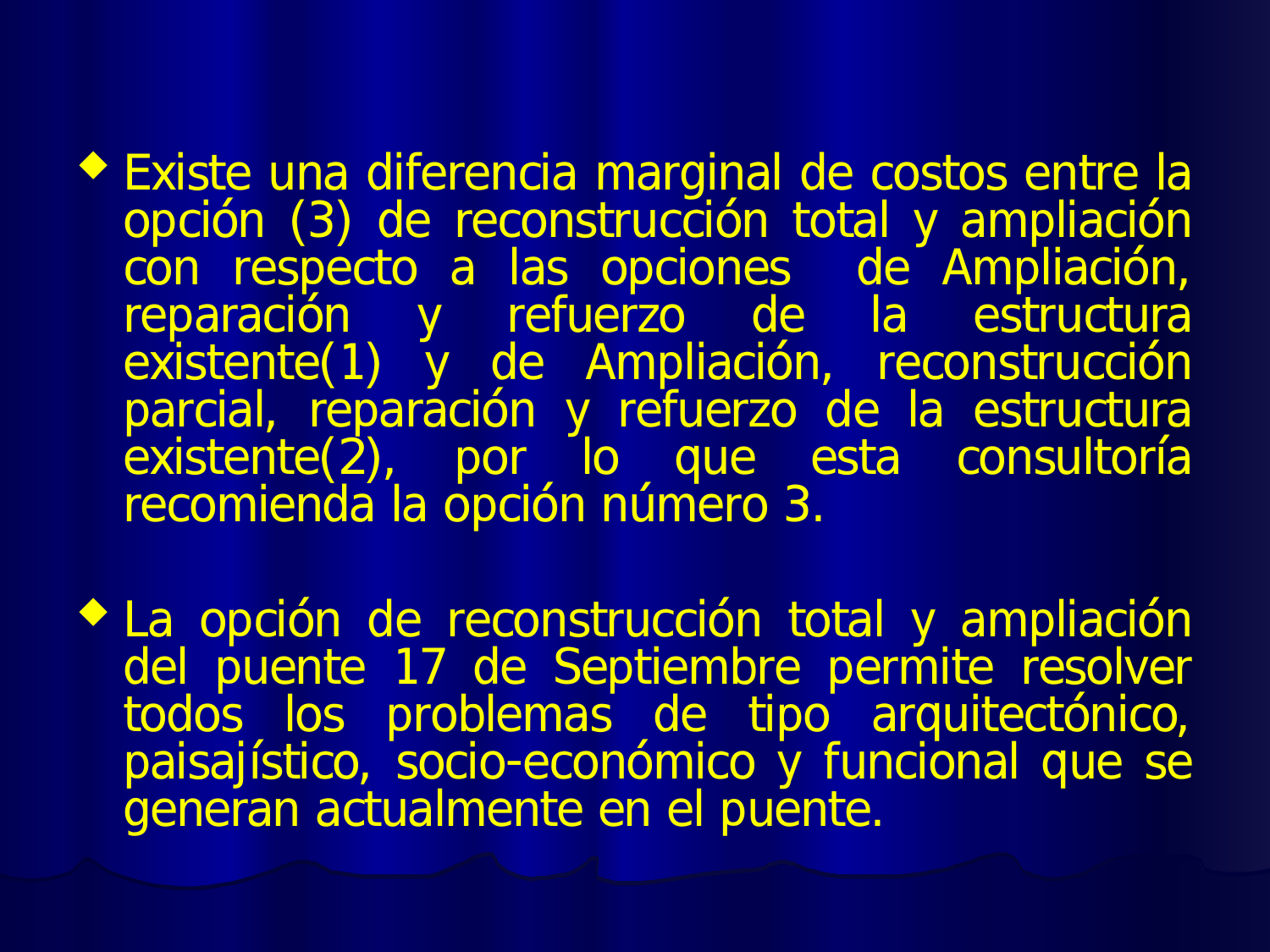

Existe una diferencia marginal de costos entre la opción (3) de reconstrucción total y ampliación con respecto a las opciones  de Ampliación, reparación y refuerzo de la estructura existente(1) y de Ampliación, reconstrucción parcial, reparación y refuerzo de la estructura existente(2), por lo que esta consultoría recomienda la opción número 3.

La opción de reconstrucción total y ampliación del puente 17 de Septiembre permite resolver todos los problemas de tipo arquitectónico, paisajístico, socio-económico y funcional que se generan actualmente en el puente.